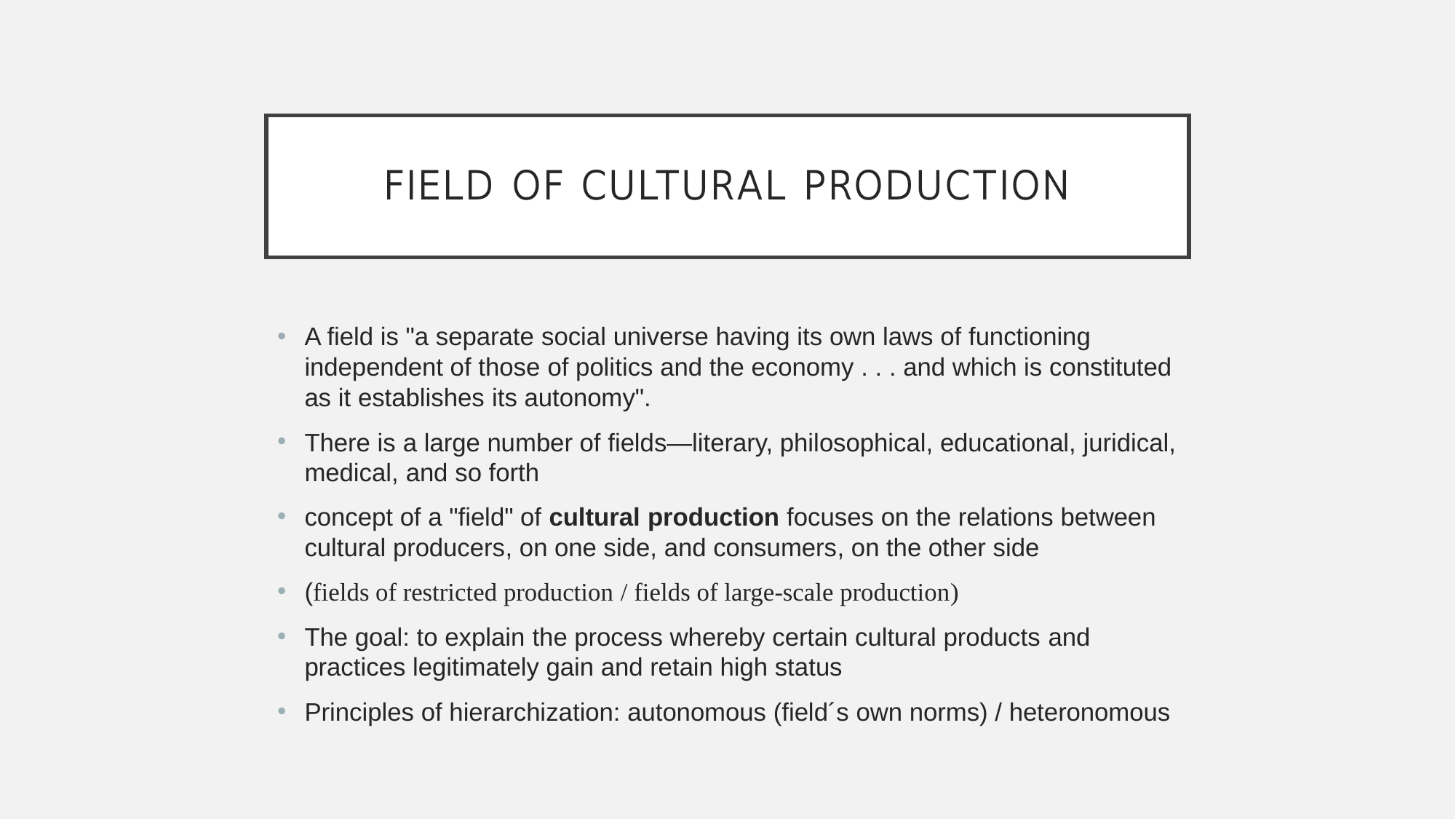

# Field of cultural production
A field is "a separate social universe having its own laws of functioning independent of those of politics and the economy . . . and which is constituted as it establishes its autonomy".
There is a large number of fields—literary, philosophical, educational, juridical, medical, and so forth
concept of a "field" of cultural production focuses on the relations between cultural producers, on one side, and consumers, on the other side
(fields of restricted production / fields of large-scale production)
The goal: to explain the process whereby certain cultural products and practices legitimately gain and retain high status
Principles of hierarchization: autonomous (field´s own norms) / heteronomous